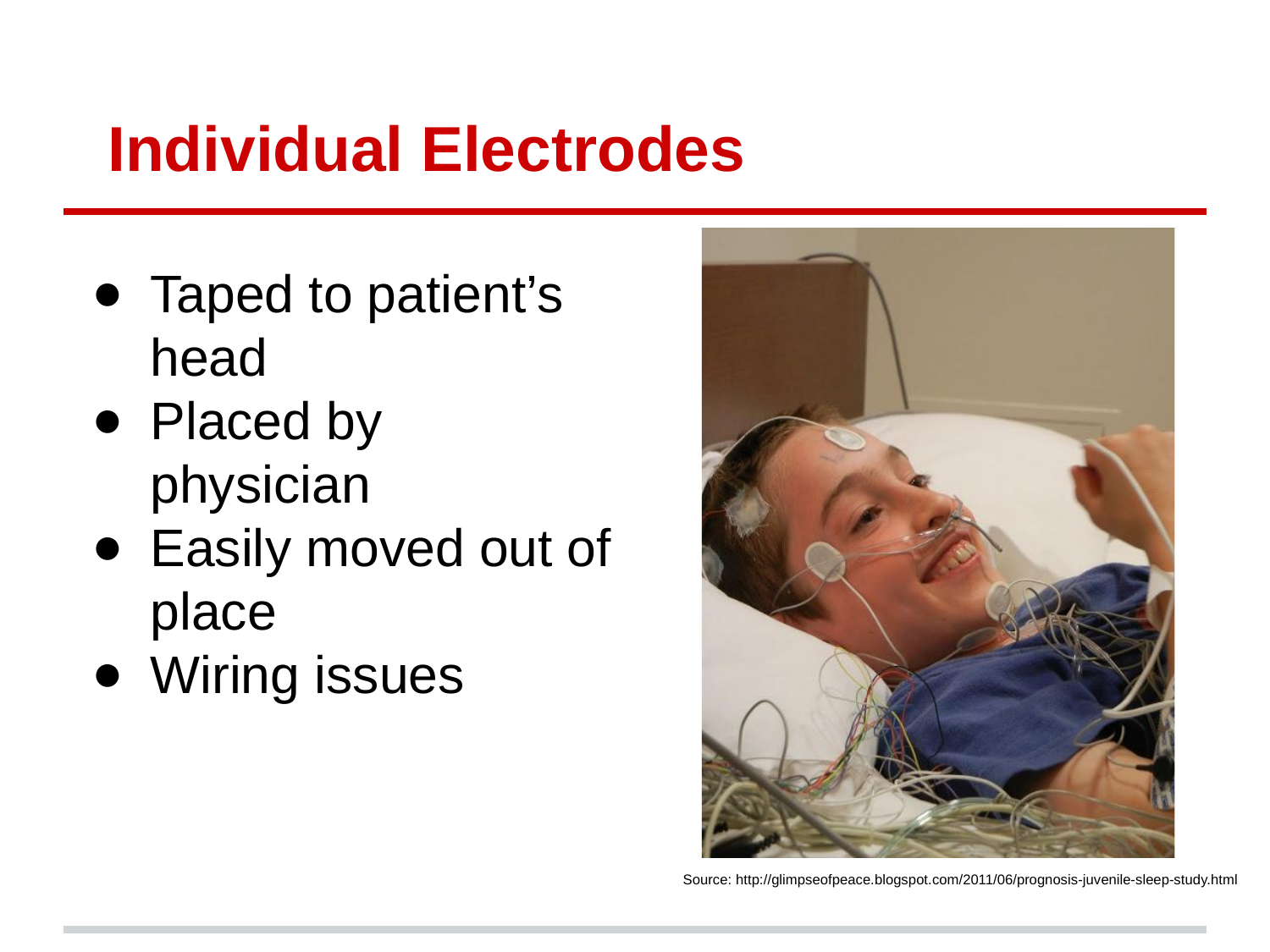

# Individual Electrodes

Taped to patient’s head
Placed by physician
Easily moved out of place
Wiring issues
Source: http://glimpseofpeace.blogspot.com/2011/06/prognosis-juvenile-sleep-study.html